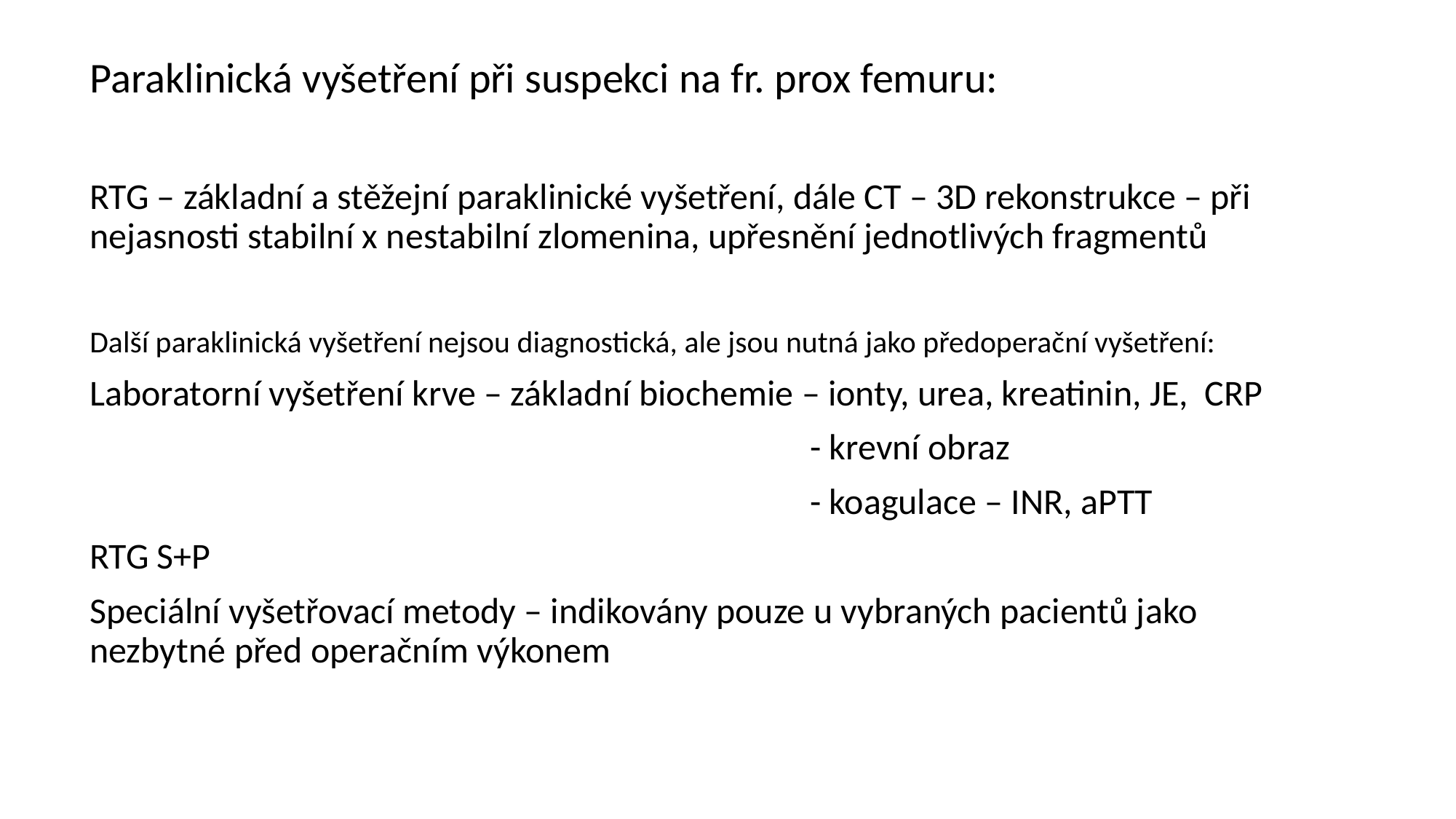

Paraklinická vyšetření při suspekci na fr. prox femuru:

RTG – základní a stěžejní paraklinické vyšetření, dále CT – 3D rekonstrukce – při nejasnosti stabilní x nestabilní zlomenina, upřesnění jednotlivých fragmentů

Další paraklinická vyšetření nejsou diagnostická, ale jsou nutná jako předoperační vyšetření:
Laboratorní vyšetření krve – základní biochemie – ionty, urea, kreatinin, JE,  CRP
                                                                                        - krevní obraz
                                                                                        - koagulace – INR, aPTT
RTG S+P
Speciální vyšetřovací metody – indikovány pouze u vybraných pacientů jako nezbytné před operačním výkonem